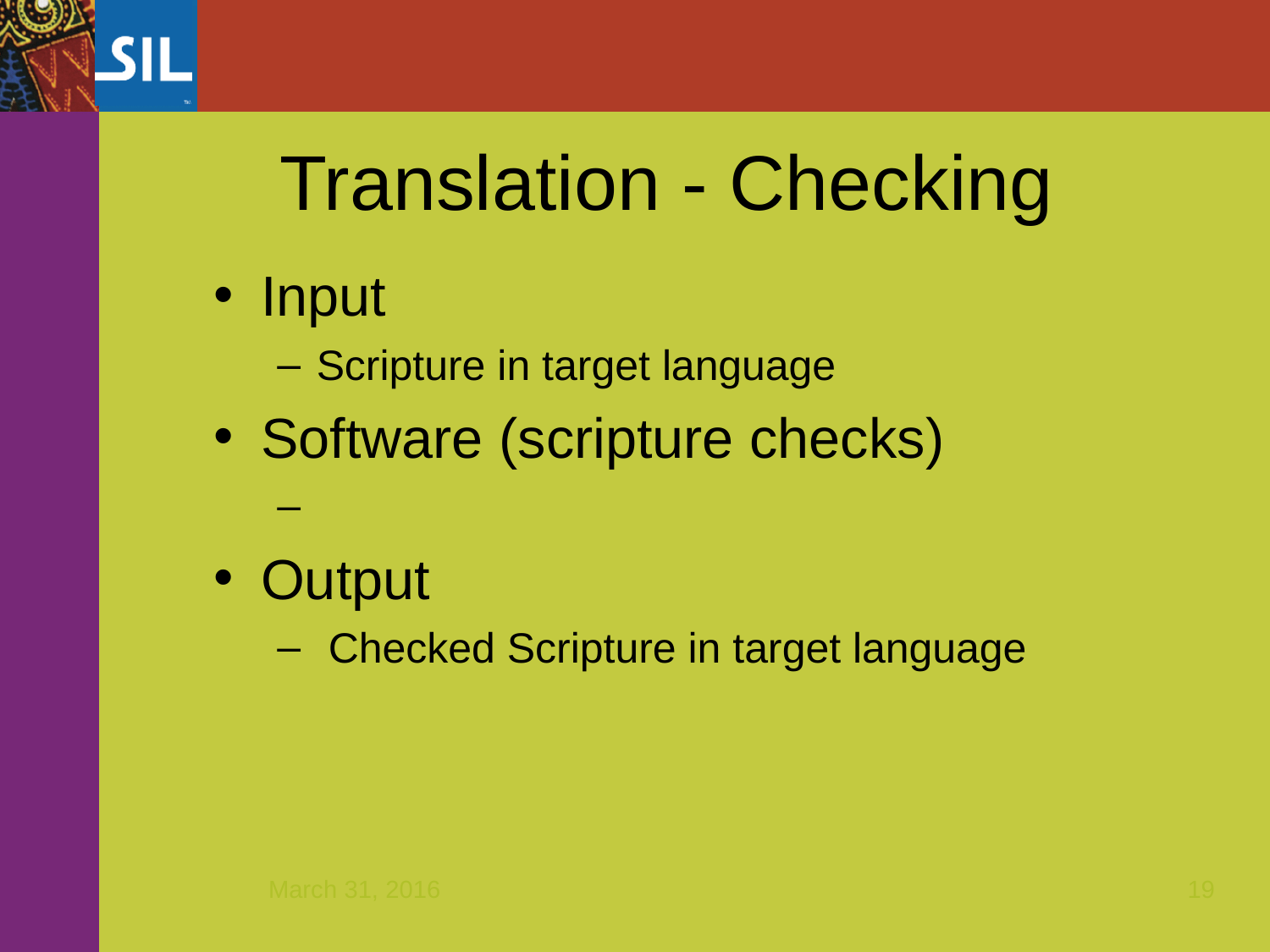

Translation - Checking
Input
Scripture in target language
Software (scripture checks)

Output
 Checked Scripture in target language
March 31, 2016

19